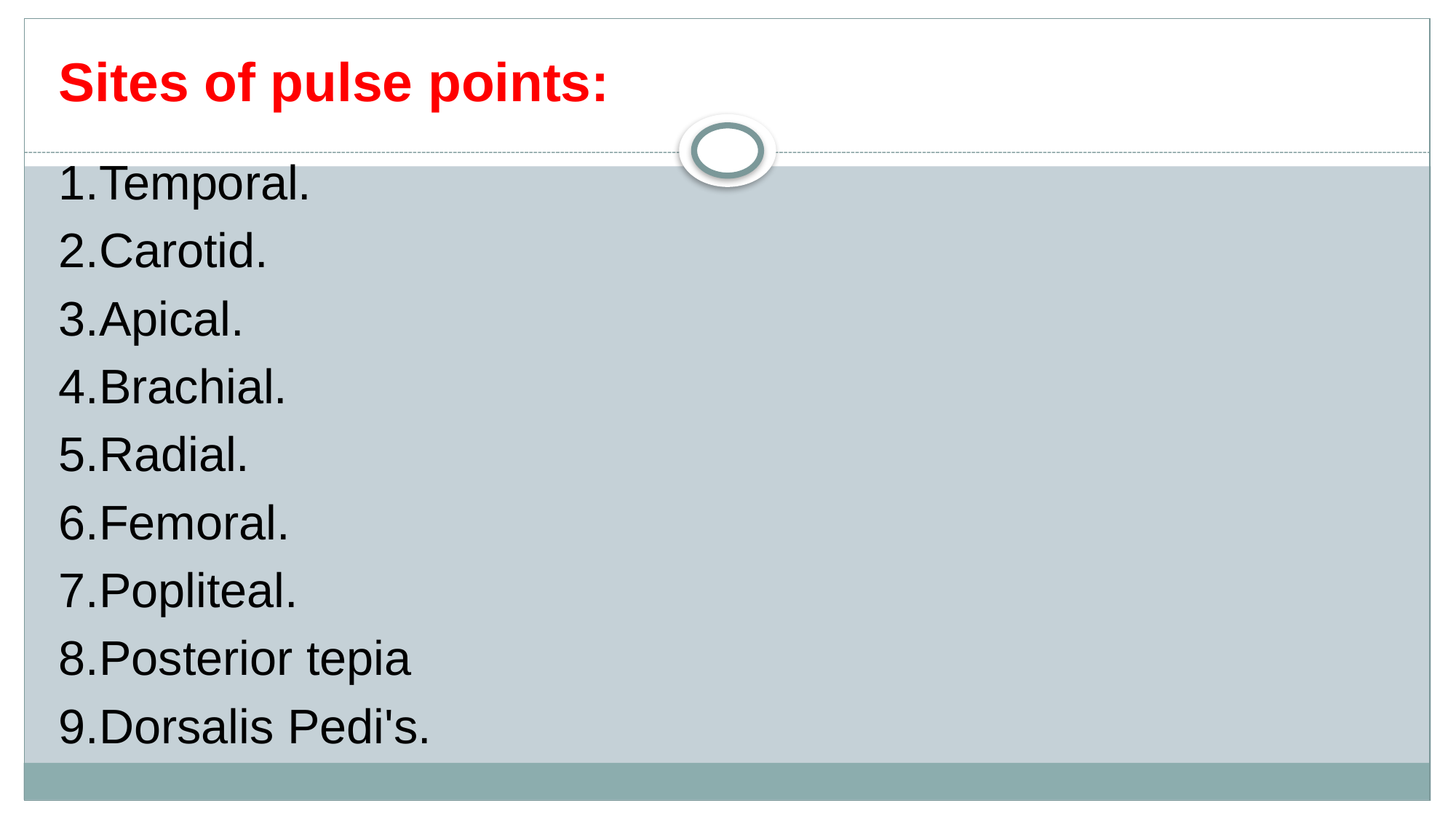

# Sites of pulse points:
1.Temporal.
2.Carotid.
3.Apical.
4.Brachial.
5.Radial.
6.Femoral.
7.Popliteal.
8.Posterior tepia
9.Dorsalis Pedi's.